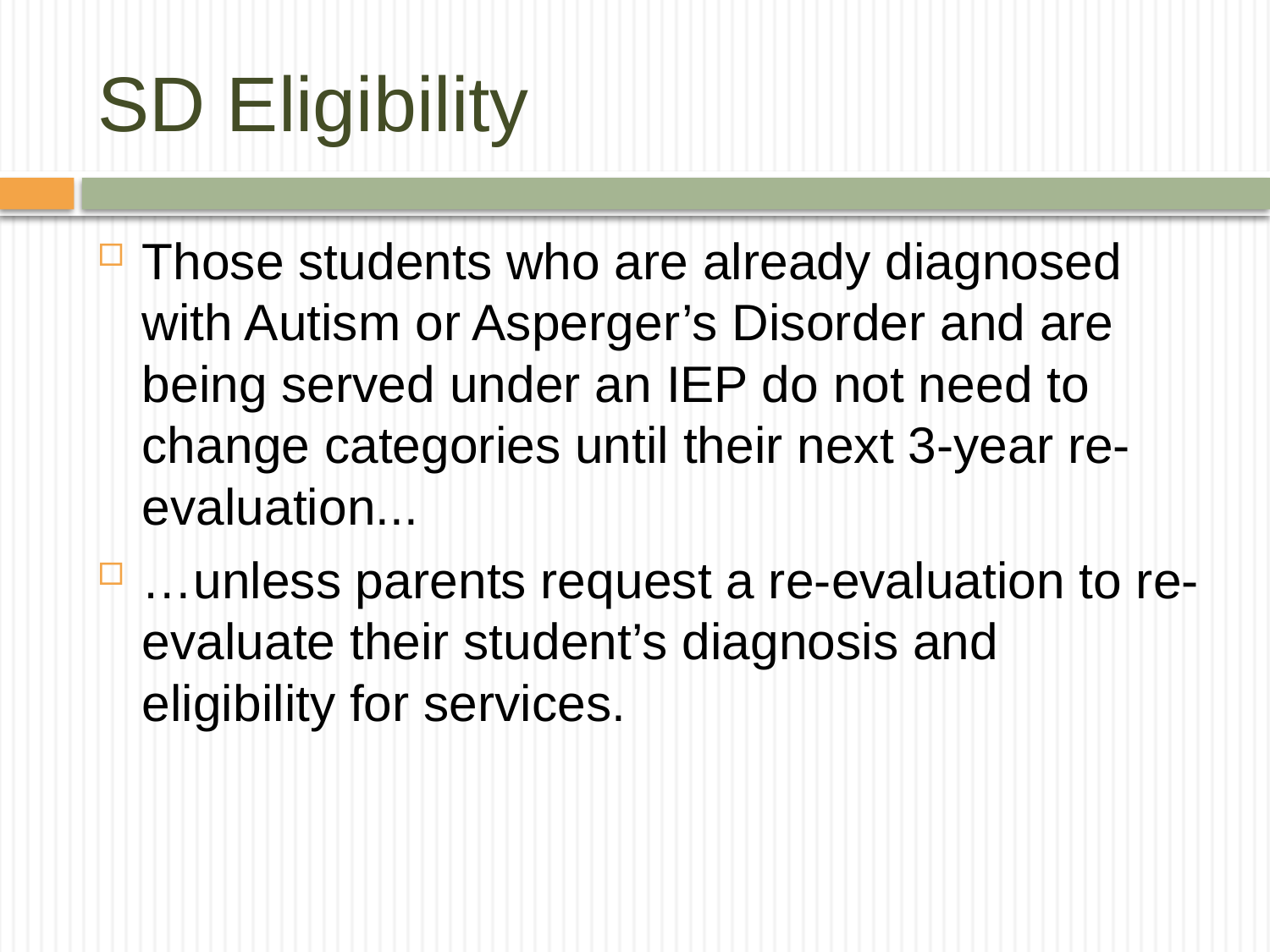

# SD Eligibility
Those students who are already diagnosed with Autism or Asperger’s Disorder and are being served under an IEP do not need to change categories until their next 3-year re-evaluation...
…unless parents request a re-evaluation to re-evaluate their student’s diagnosis and eligibility for services.